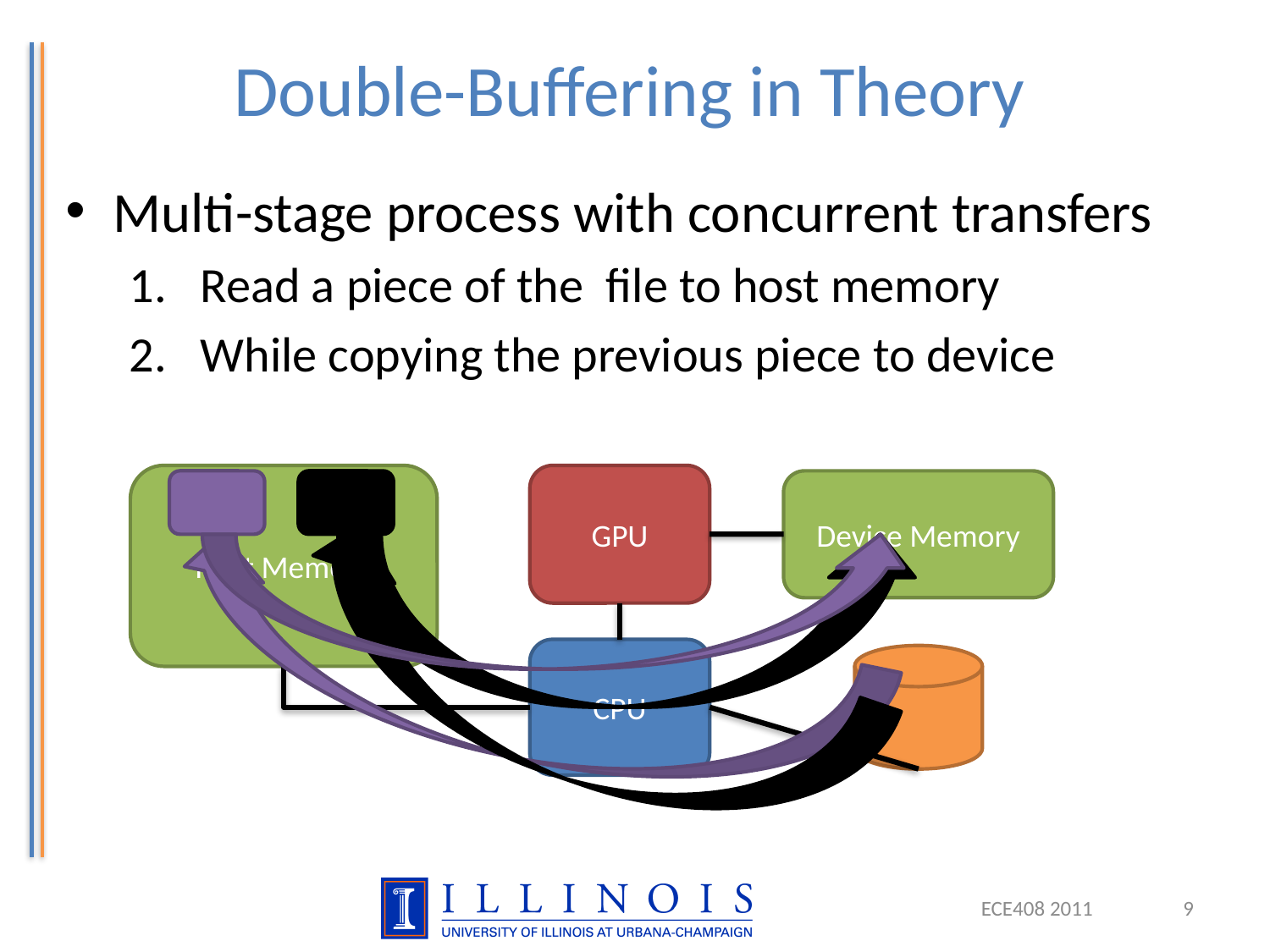

# Double-Buffering in Theory
Multi-stage process with concurrent transfers
Read a piece of the  file to host memory
While copying the previous piece to device

Host Memory
GPU
Device Memory

CPU

ECE408 2011
9